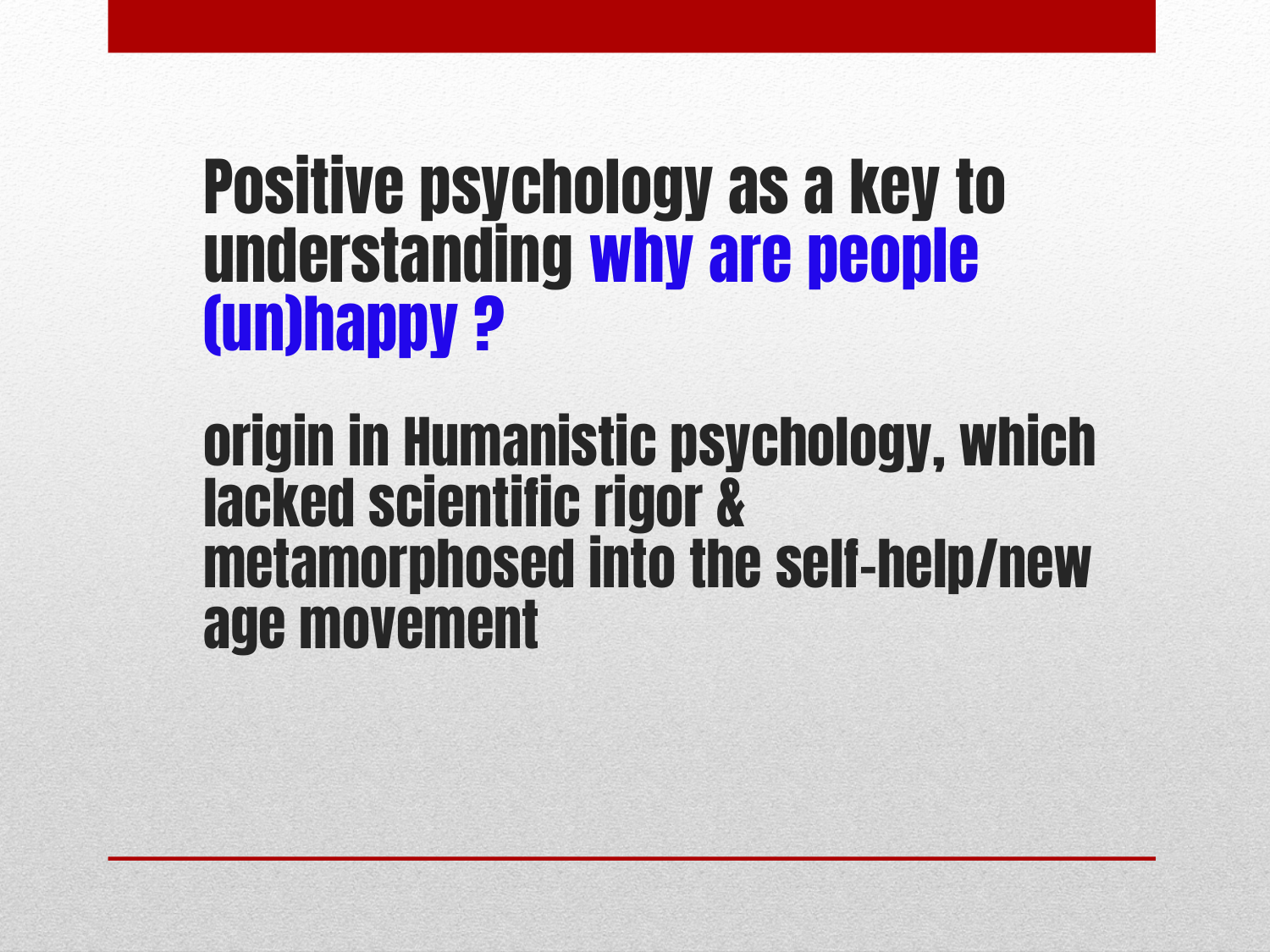

# Positive psychology as a key to understanding why are people (un)happy ? origin in Humanistic psychology, which lacked scientific rigor & metamorphosed into the self-help/new age movement